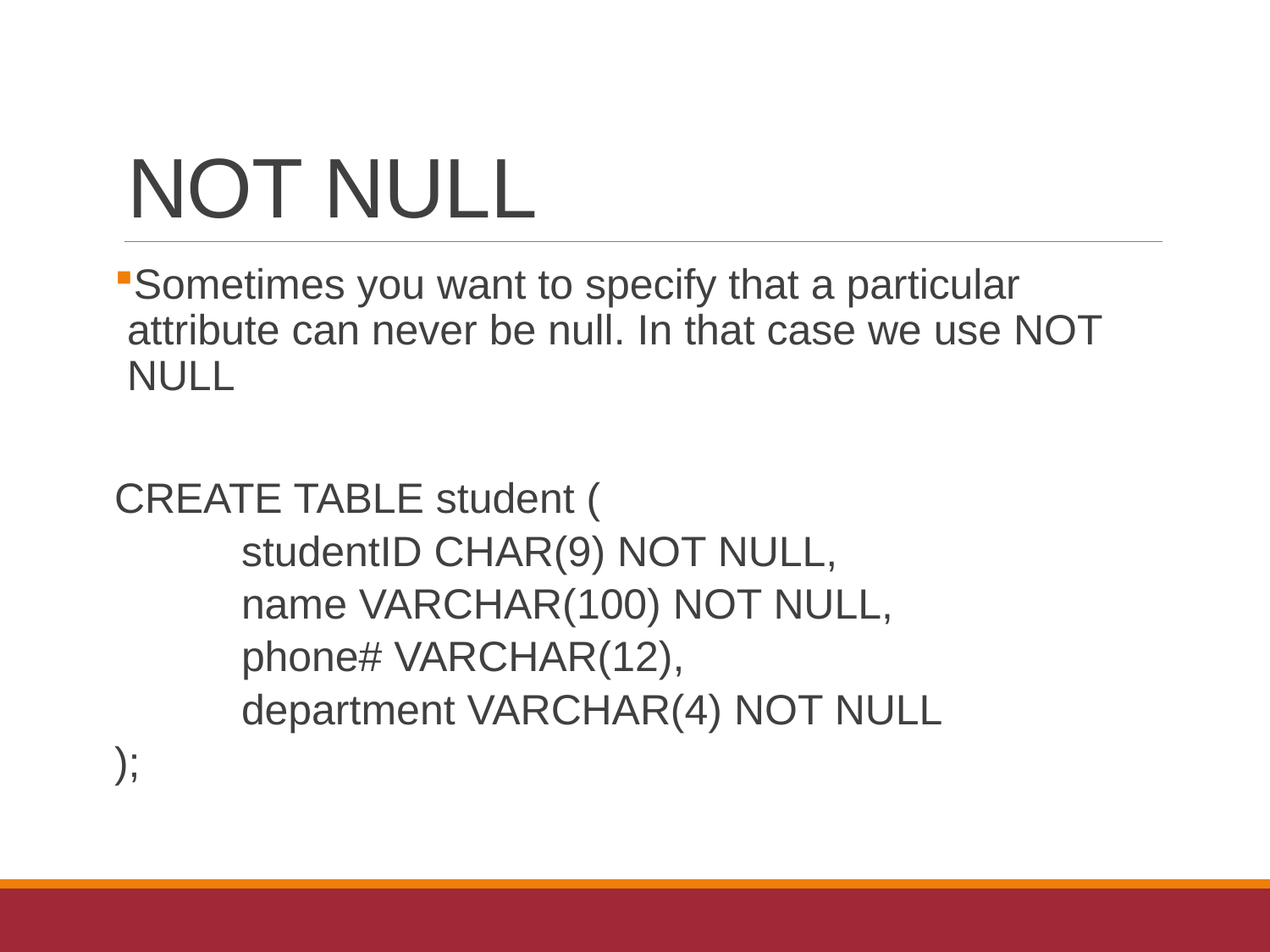

# NOT NULL
Sometimes you want to specify that a particular attribute can never be null. In that case we use NOT NULL

CREATE TABLE student (
	studentID CHAR(9) NOT NULL,
	name VARCHAR(100) NOT NULL,
	phone# VARCHAR(12),
	department VARCHAR(4) NOT NULL
);